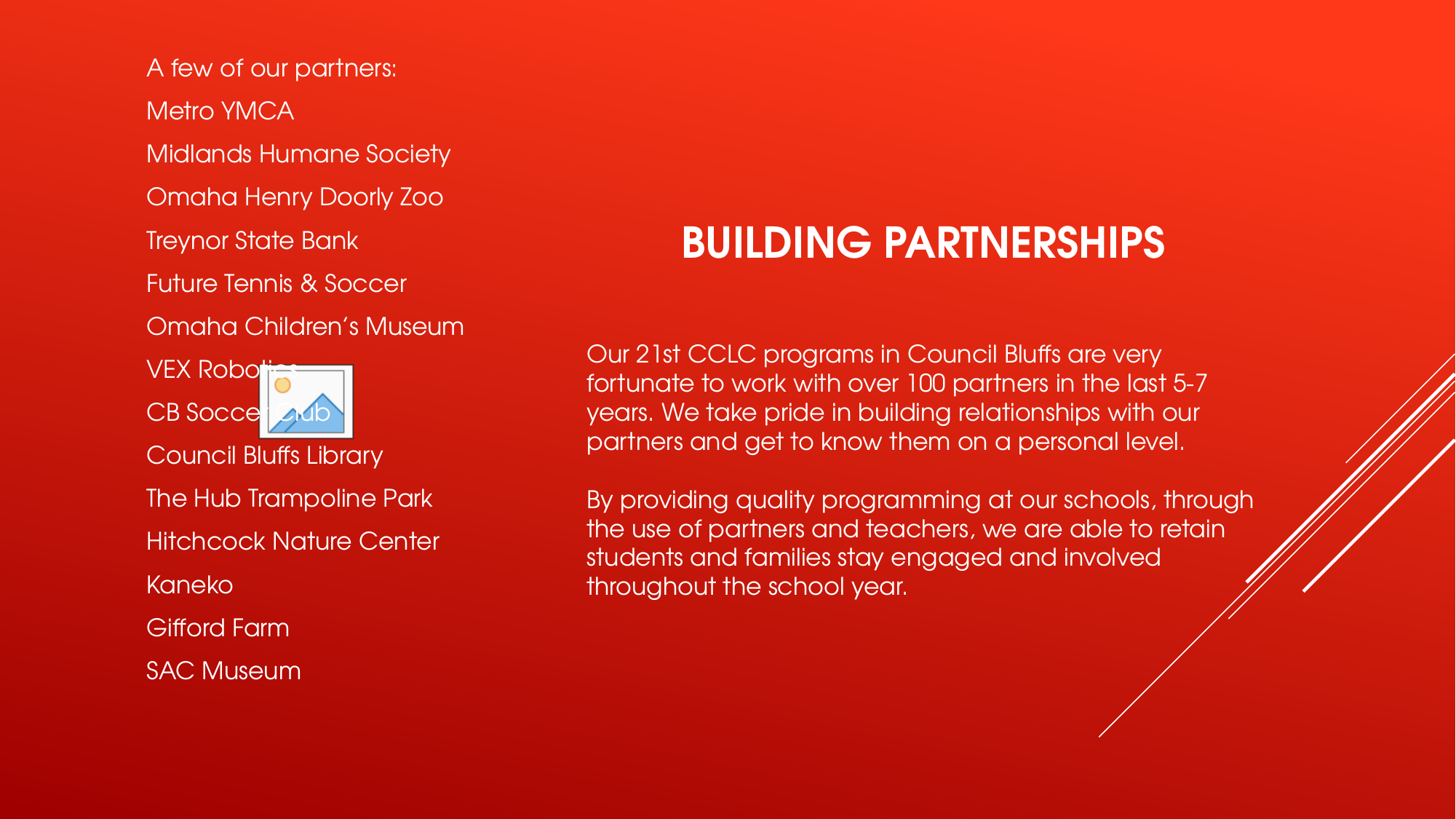

A few of our partners:
Metro YMCA
Midlands Humane Society
Omaha Henry Doorly Zoo
Treynor State Bank
Future Tennis & Soccer
Omaha Children’s Museum
VEX Robotics
CB Soccer Club
Council Bluffs Library
The Hub Trampoline Park
Hitchcock Nature Center
Kaneko
Gifford Farm
SAC Museum

# BUILDING PARTNERSHIPS
Our 21st CCLC programs in Council Bluffs are very fortunate to work with over 100 partners in the last 5-7 years. We take pride in building relationships with our partners and get to know them on a personal level.

By providing quality programming at our schools, through the use of partners and teachers, we are able to retain students and families stay engaged and involved throughout the school year.